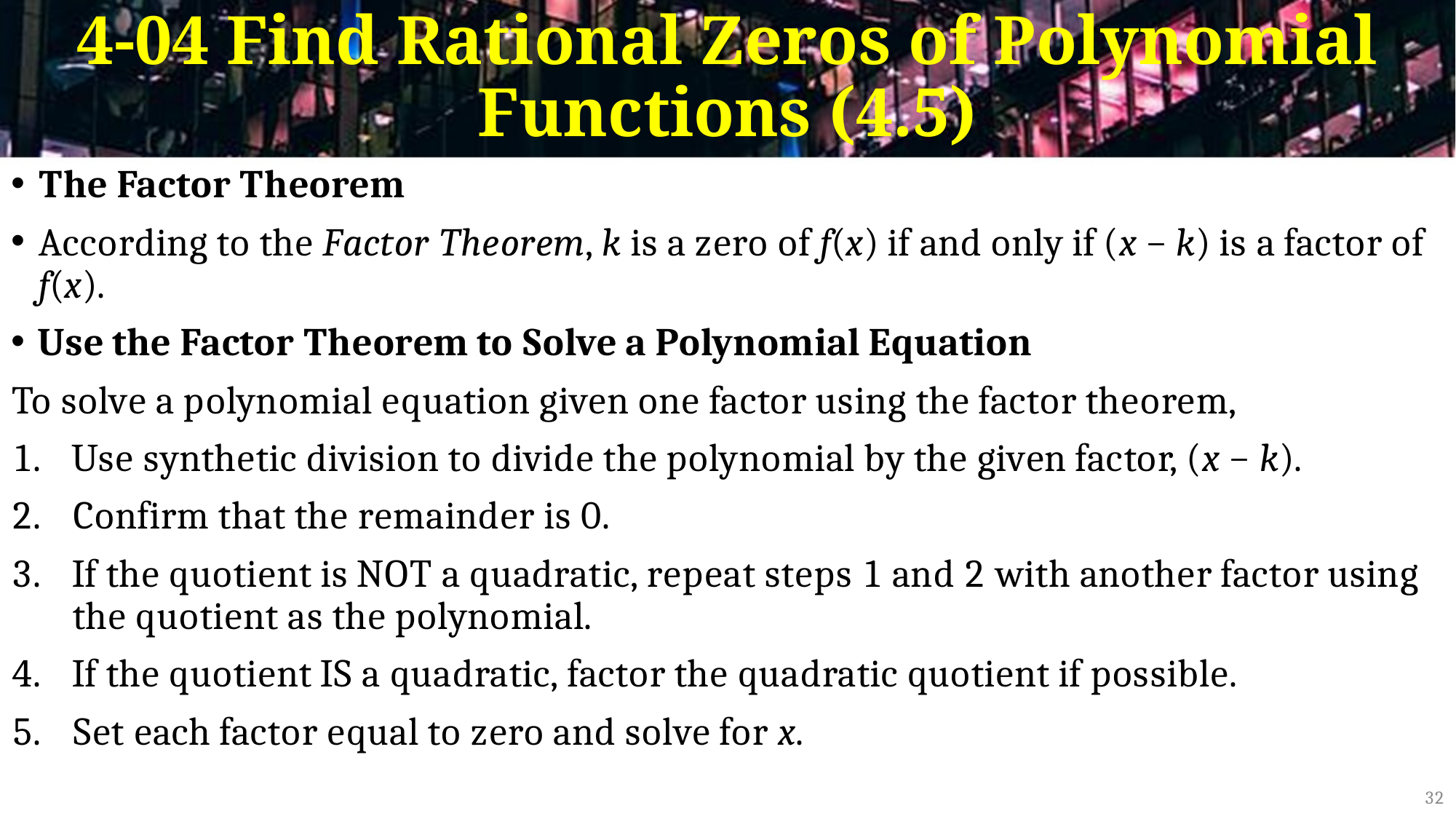

# 4-04 Find Rational Zeros of Polynomial Functions (4.5)
The Factor Theorem
According to the Factor Theorem, k is a zero of f(x) if and only if (x − k) is a factor of f(x).
Use the Factor Theorem to Solve a Polynomial Equation
To solve a polynomial equation given one factor using the factor theorem,
Use synthetic division to divide the polynomial by the given factor, (x − k).
Confirm that the remainder is 0.
If the quotient is NOT a quadratic, repeat steps 1 and 2 with another factor using the quotient as the polynomial.
If the quotient IS a quadratic, factor the quadratic quotient if possible.
Set each factor equal to zero and solve for x.

32